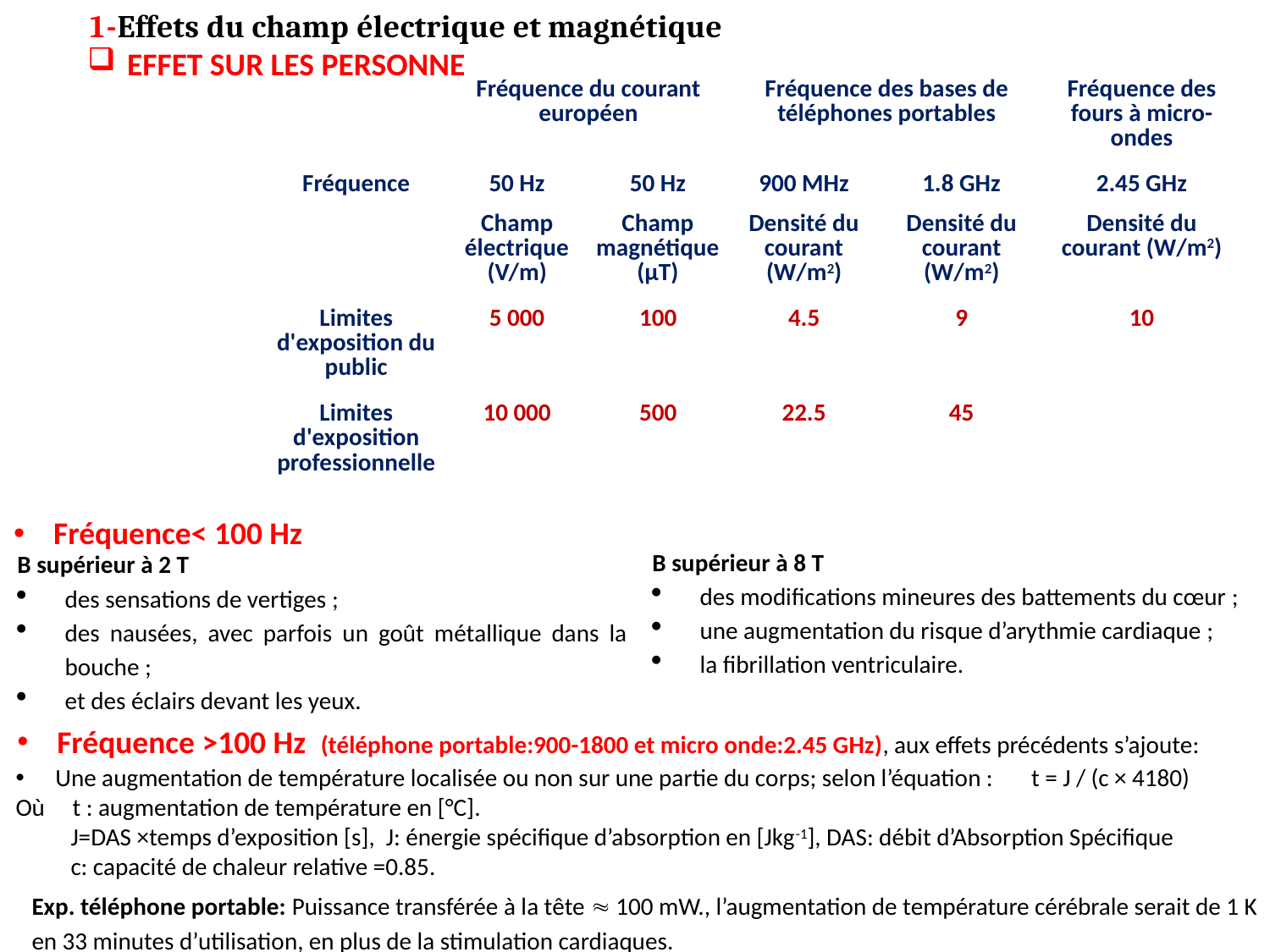

1-Effets du champ électrique et magnétique
EFFET SUR LES PERSONNE
|  | Fréquence du courant européen |  | Fréquence des bases de téléphones portables |  | Fréquence des fours à micro-ondes |
| --- | --- | --- | --- | --- | --- |
| Fréquence | 50 Hz | 50 Hz | 900 MHz | 1.8 GHz | 2.45 GHz |
|  | Champ électrique (V/m) | Champ magnétique (µT) | Densité du courant (W/m2) | Densité du courant (W/m2) | Densité du courant (W/m2) |
| Limites d'exposition du public | 5 000 | 100 | 4.5 | 9 | 10 |
| Limites d'exposition professionnelle | 10 000 | 500 | 22.5 | 45 |  |
Fréquence< 100 Hz
B supérieur à 8 T
des modifications mineures des battements du cœur ;
une augmentation du risque d’arythmie cardiaque ;
la fibrillation ventriculaire.
B supérieur à 2 T
des sensations de vertiges ;
des nausées, avec parfois un goût métallique dans la bouche ;
et des éclairs devant les yeux.
Fréquence >100 Hz  (téléphone portable:900-1800 et micro onde:2.45 GHz), aux effets précédents s’ajoute:
Une augmentation de température localisée ou non sur une partie du corps; selon l’équation :       t = J / (c × 4180)
Où     t : augmentation de température en [°C].
          J=DAS ×temps d’exposition [s],  J: énergie spécifique d’absorption en [Jkg-1], DAS: débit d’Absorption Spécifique
          c: capacité de chaleur relative =0.85.
Exp. téléphone portable: Puissance transférée à la tête ≈ 100 mW., l’augmentation de température cérébrale serait de 1 K en 33 minutes d’utilisation, en plus de la stimulation cardiaques.